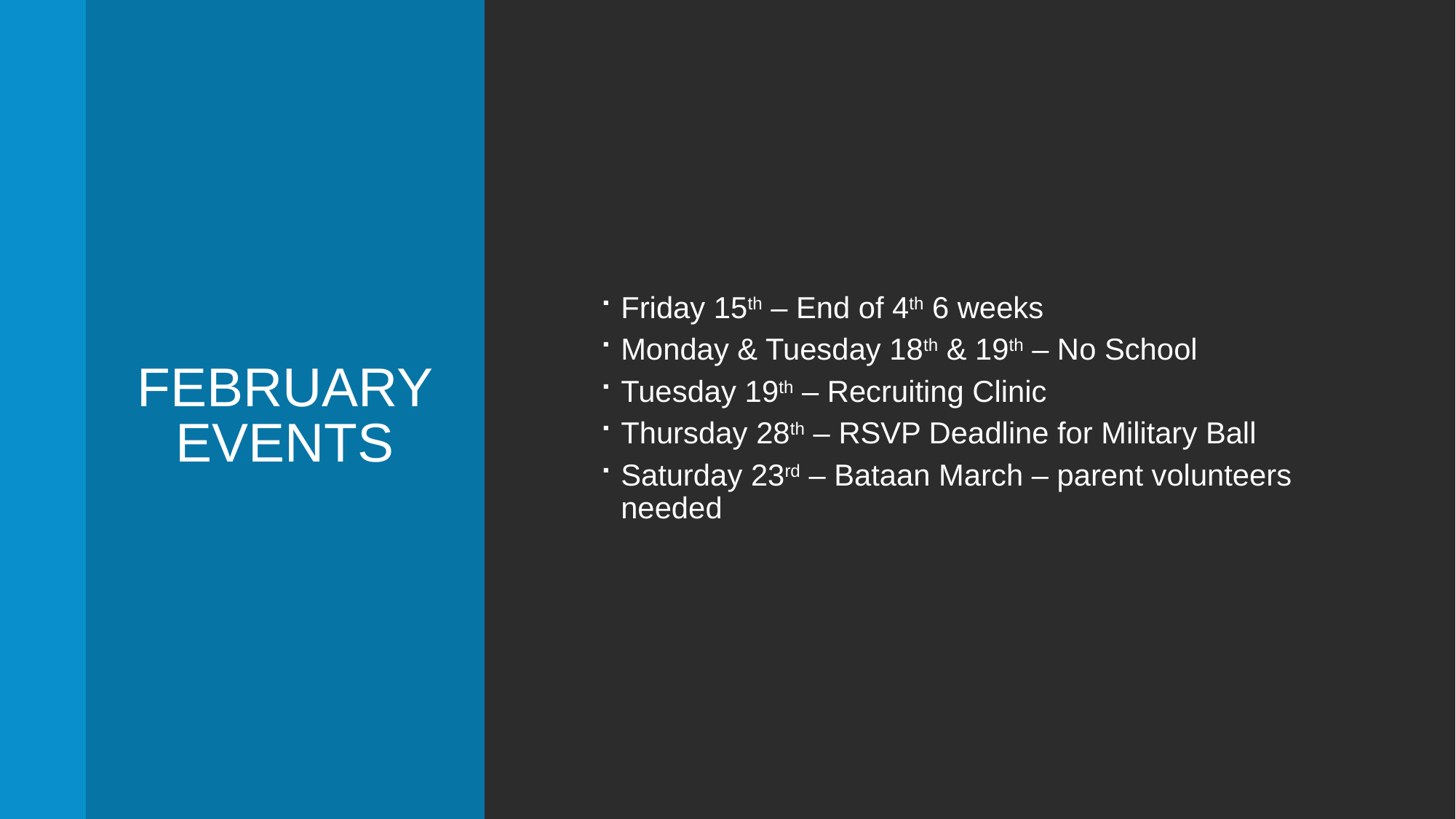

# February Events

Friday 15th – End of 4th 6 weeks
Monday & Tuesday 18th & 19th – No School
Tuesday 19th – Recruiting Clinic
Thursday 28th – RSVP Deadline for Military Ball
Saturday 23rd – Bataan March – parent volunteers needed